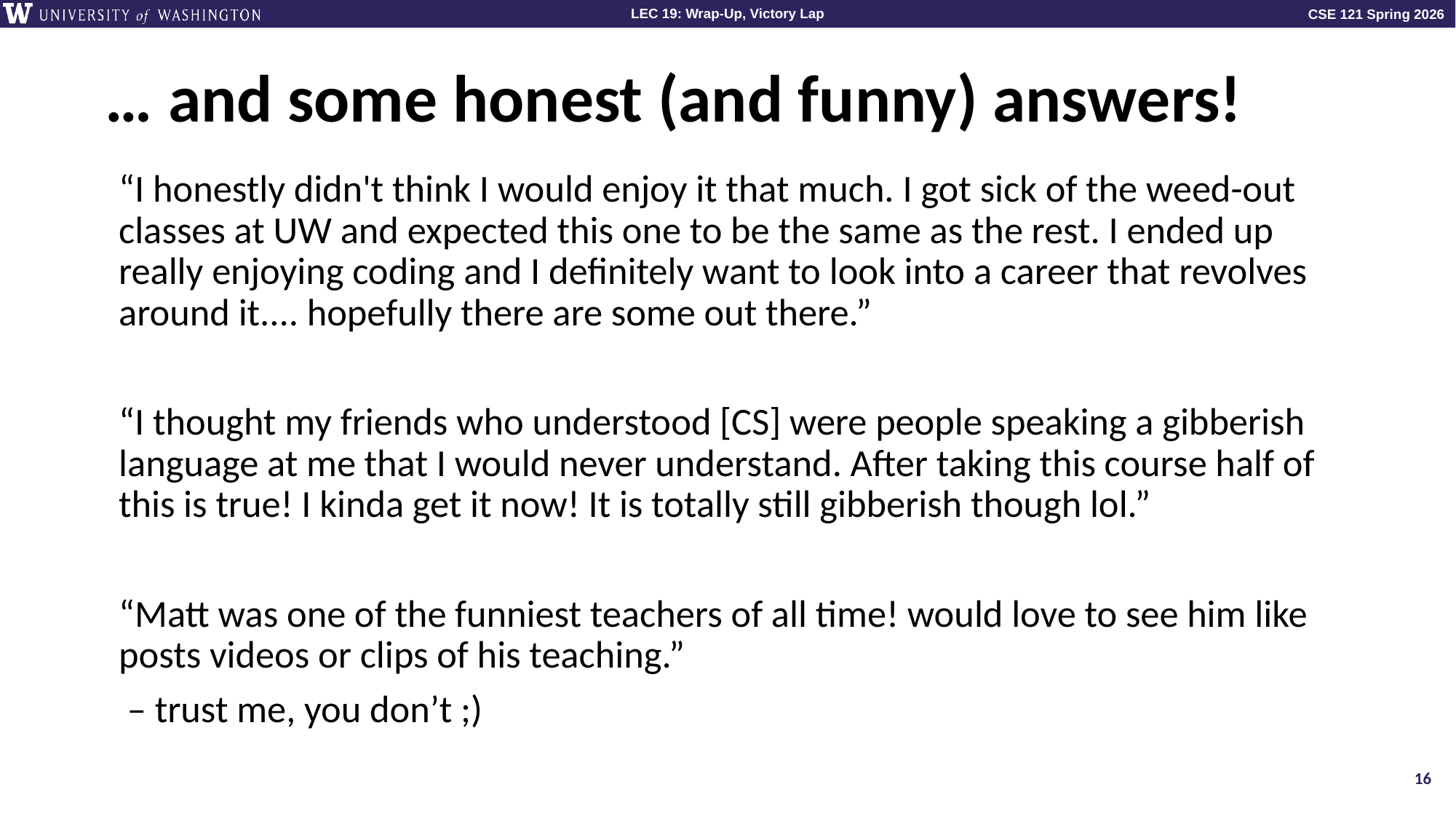

# … and some honest (and funny) answers!
“I honestly didn't think I would enjoy it that much. I got sick of the weed-out classes at UW and expected this one to be the same as the rest. I ended up really enjoying coding and I definitely want to look into a career that revolves around it.... hopefully there are some out there.”

“I thought my friends who understood [CS] were people speaking a gibberish language at me that I would never understand. After taking this course half of this is true! I kinda get it now! It is totally still gibberish though lol.”

“Matt was one of the funniest teachers of all time! would love to see him like posts videos or clips of his teaching.”
	 – trust me, you don’t ;)
16